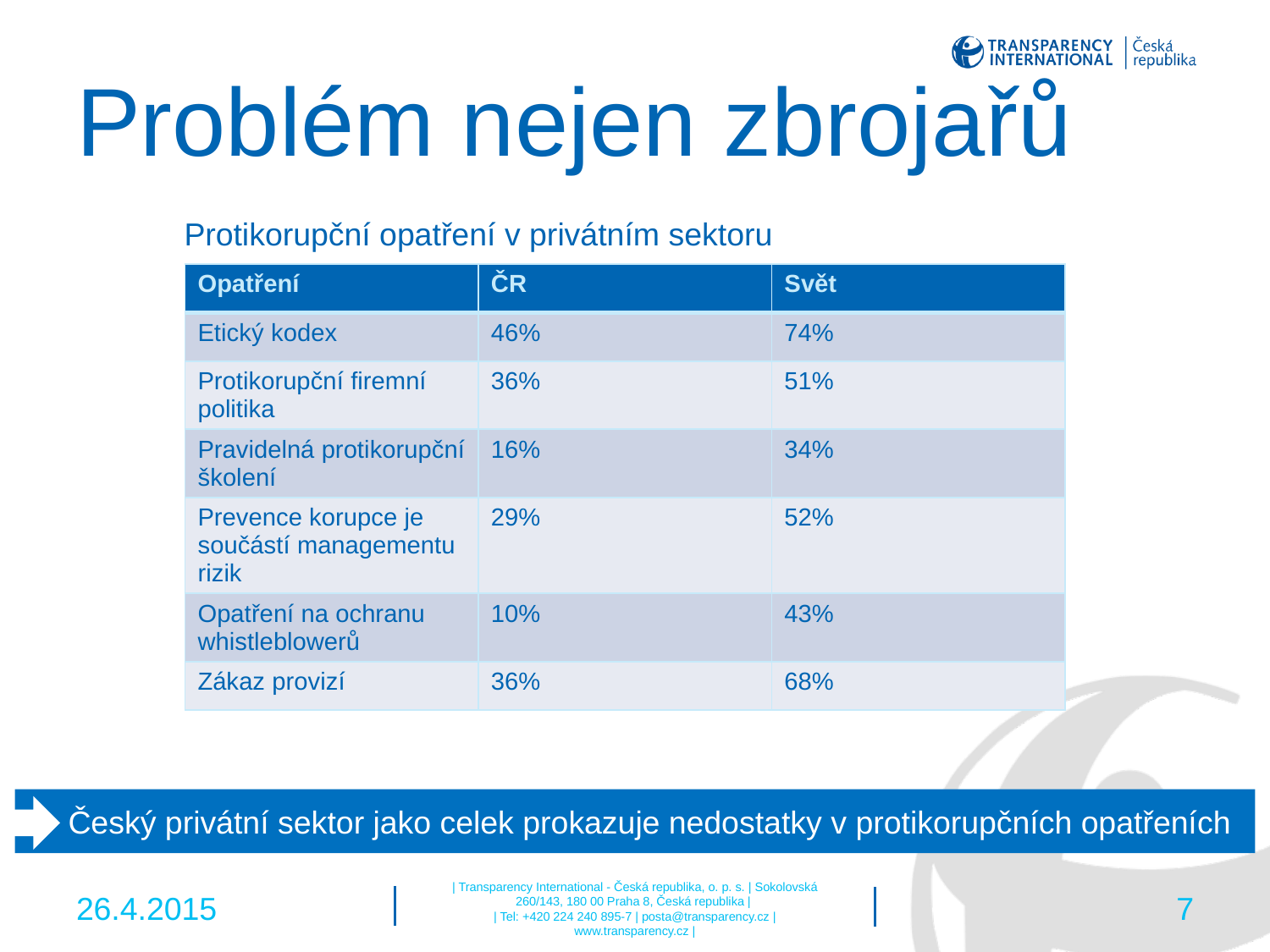

# Problém nejen zbrojařů
Protikorupční opatření v privátním sektoru
| Opatření | ČR | Svět |
| --- | --- | --- |
| Etický kodex | 46% | 74% |
| Protikorupční firemní politika | 36% | 51% |
| Pravidelná protikorupční školení | 16% | 34% |
| Prevence korupce je součástí managementu rizik | 29% | 52% |
| Opatření na ochranu whistleblowerů | 10% | 43% |
| Zákaz provizí | 36% | 68% |
Český privátní sektor jako celek prokazuje nedostatky v protikorupčních opatřeních

26.4.2015
7
| Transparency International - Česká republika, o. p. s. | Sokolovská 260/143, 180 00 Praha 8, Česká republika |
| Tel: +420 224 240 895-7 | posta@transparency.cz | www.transparency.cz |